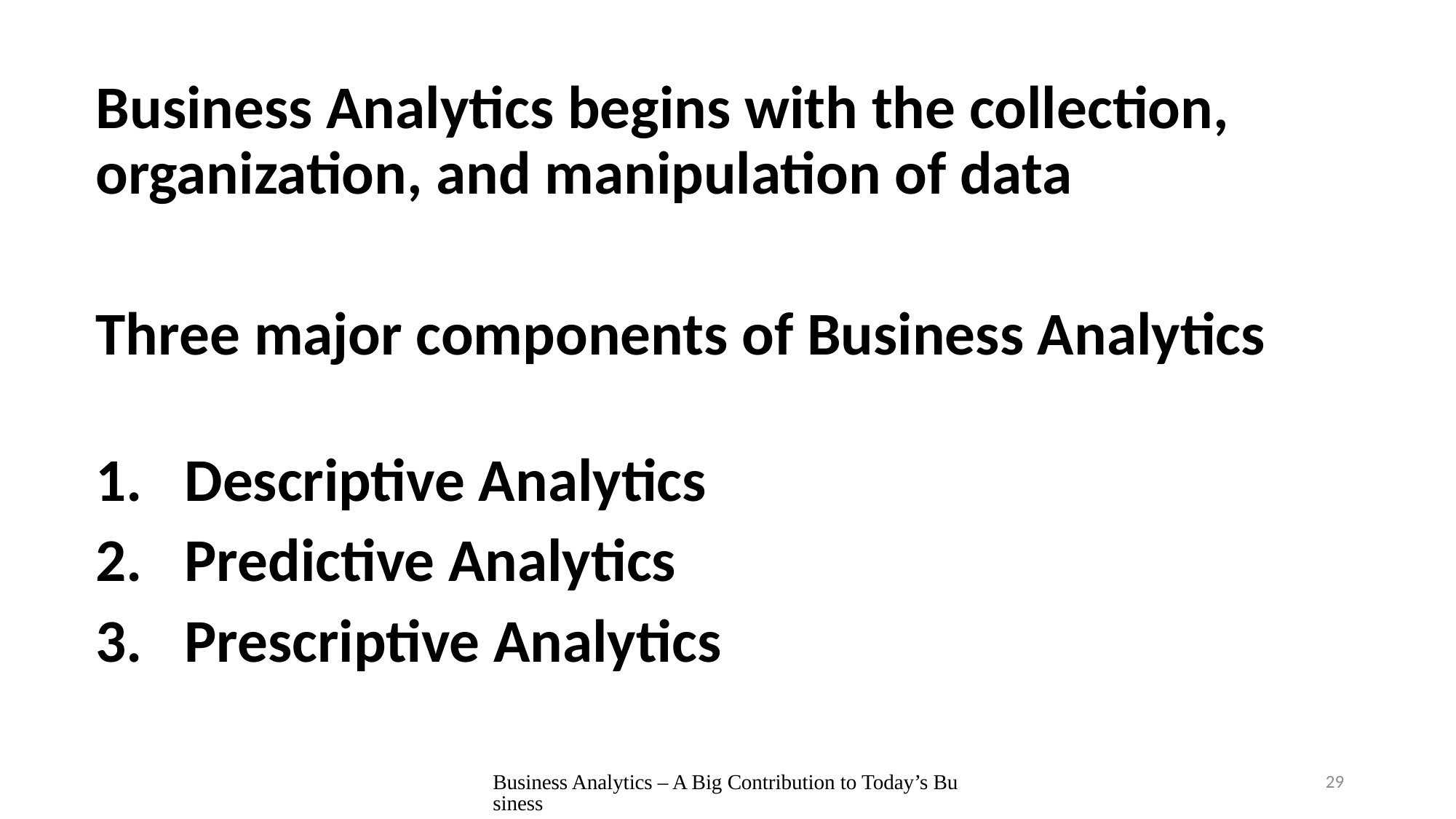

Business Analytics begins with the collection, organization, and manipulation of data

Three major components of Business Analytics
Descriptive Analytics
Predictive Analytics
Prescriptive Analytics
Business Analytics – A Big Contribution to Today’s Business
29